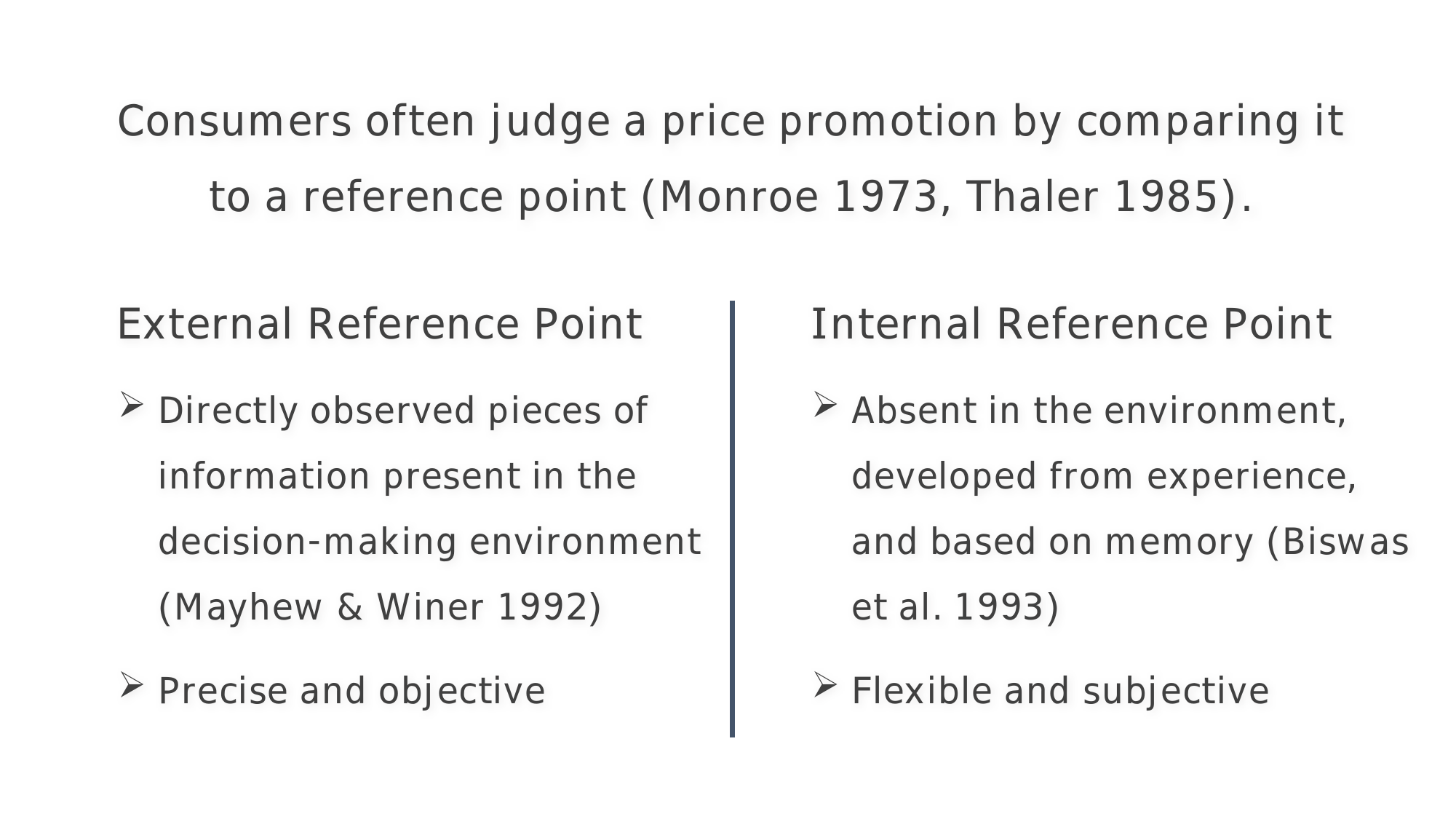

Consumers often judge a price promotion by comparing it to a reference point (Monroe 1973, Thaler 1985).

External Reference Point
Directly observed pieces of information present in the decision-making environment (Mayhew & Winer 1992)
Precise and objective

Internal Reference Point
Absent in the environment, developed from experience, and based on memory (Biswas et al. 1993)
Flexible and subjective